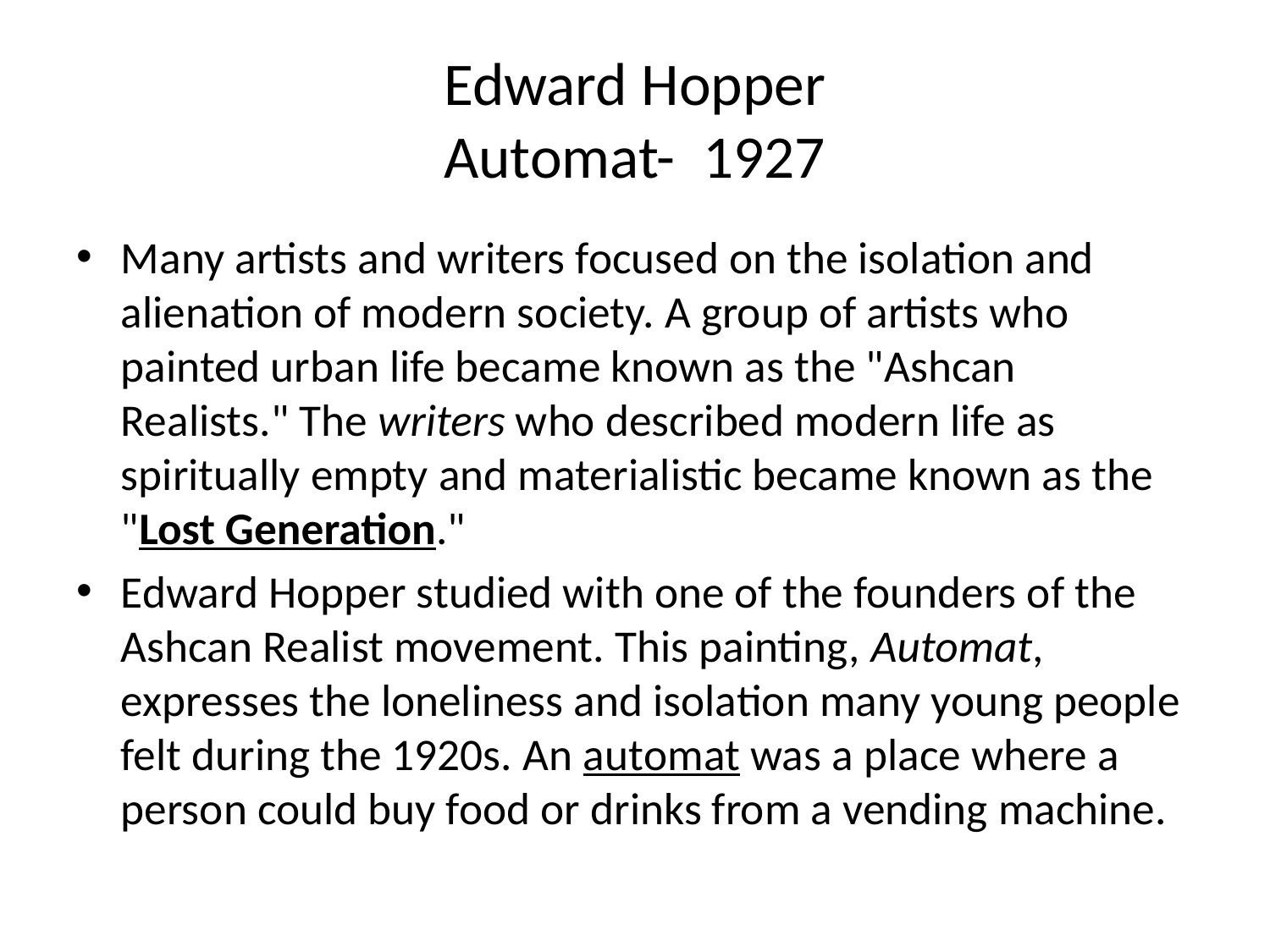

# Edward Hopper Automat-  1927
Many artists and writers focused on the isolation and alienation of modern society. A group of artists who painted urban life became known as the "Ashcan Realists." The writers who described modern life as spiritually empty and materialistic became known as the "Lost Generation."
Edward Hopper studied with one of the founders of the Ashcan Realist movement. This painting, Automat, expresses the loneliness and isolation many young people felt during the 1920s. An automat was a place where a person could buy food or drinks from a vending machine.